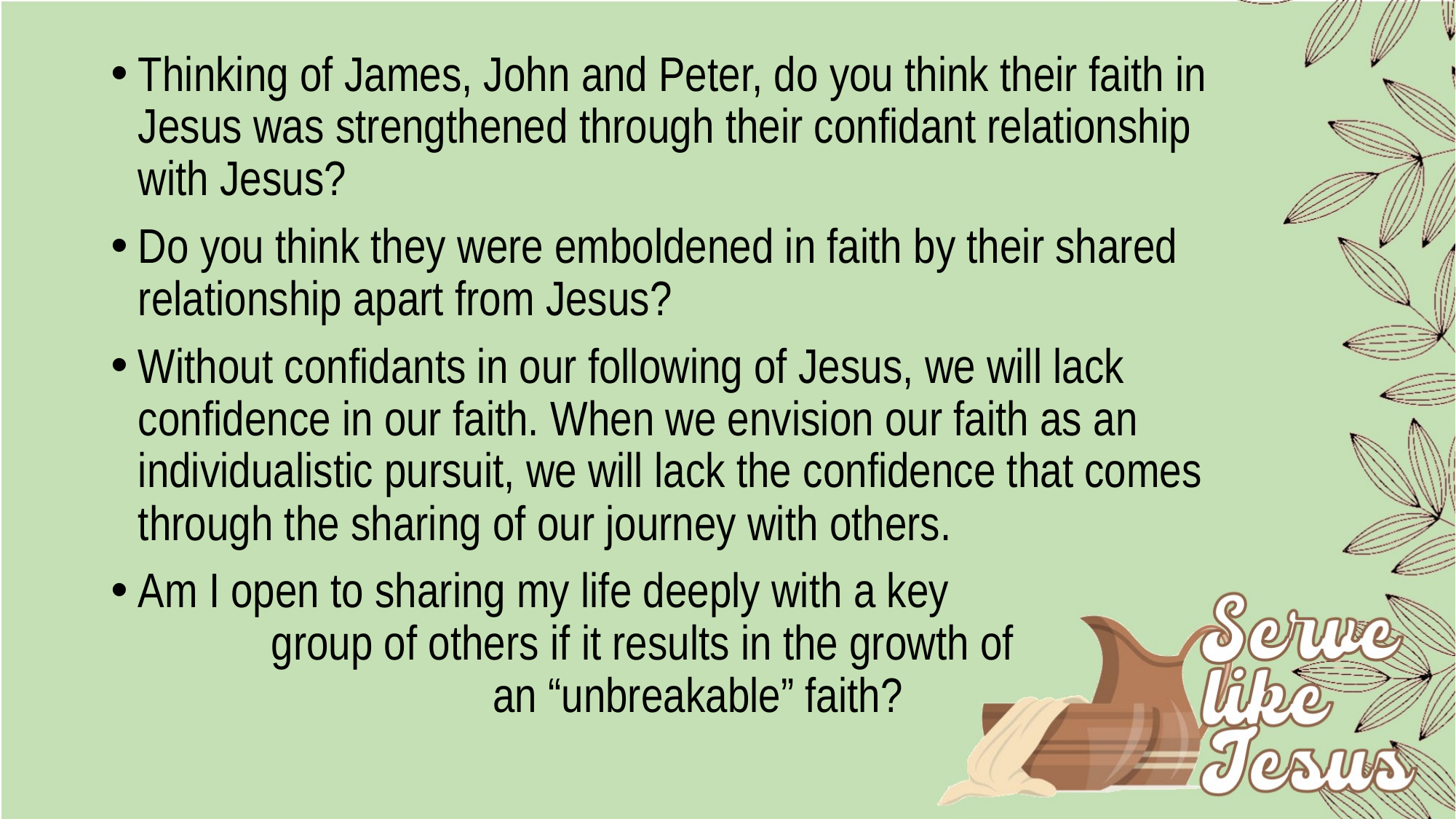

Thinking of James, John and Peter, do you think their faith in Jesus was strengthened through their confidant relationship with Jesus?
Do you think they were emboldened in faith by their shared relationship apart from Jesus?
Without confidants in our following of Jesus, we will lack confidence in our faith. When we envision our faith as an individualistic pursuit, we will lack the confidence that comes through the sharing of our journey with others.
Am I open to sharing my life deeply with a key                                     group of others if it results in the growth of                                                   an “unbreakable” faith?
#